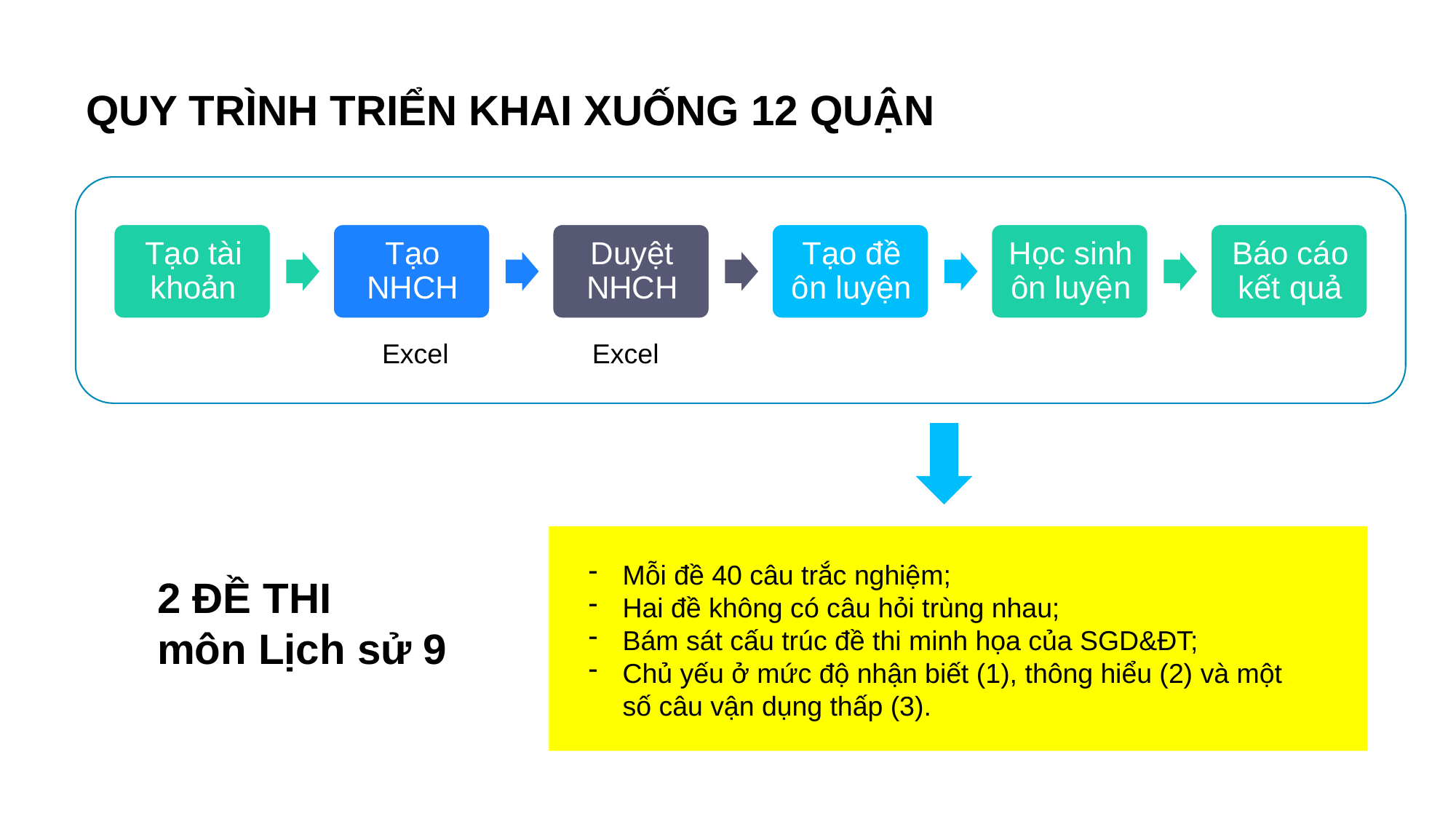

QUY TRÌNH TRIỂN KHAI XUỐNG 12 QUẬN
Tạo tài khoản

Tạo NHCH

Duyệt NHCH

Tạo đề ôn luyện

Học sinh ôn luyện

Báo cáo kết quả

Excel
Excel

Mỗi đề 40 câu trắc nghiệm;
Hai đề không có câu hỏi trùng nhau;
Bám sát cấu trúc đề thi minh họa của SGD&ĐT;
Chủ yếu ở mức độ nhận biết (1), thông hiểu (2) và một số câu vận dụng thấp (3).
2 ĐỀ THI
môn Lịch sử 9